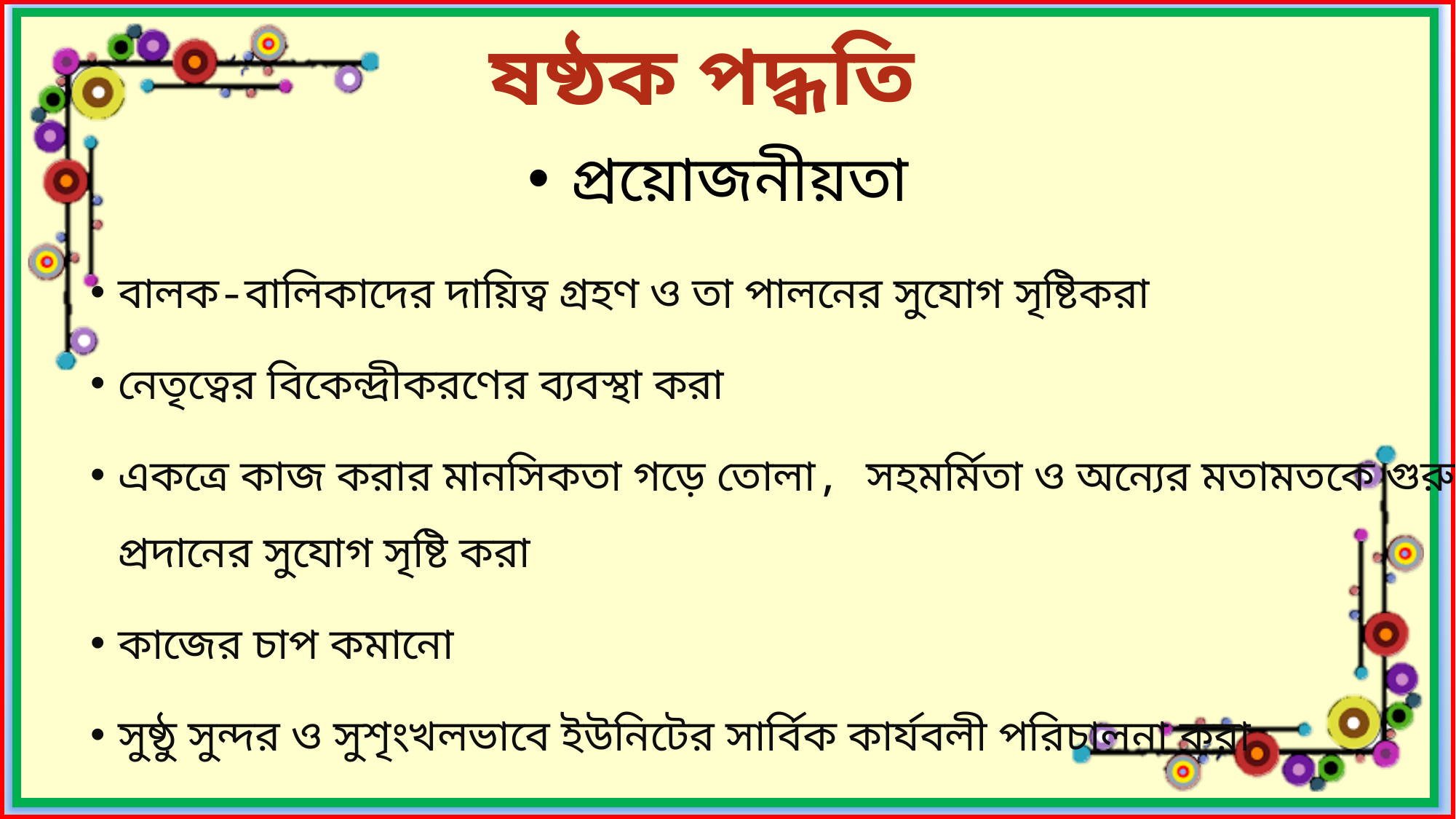

ষষ্ঠক পদ্ধতি
প্রয়োজনীয়তা
বালক-বালিকাদের দায়িত্ব গ্রহণ ও তা পালনের সুযোগ সৃষ্টিকরা
নেতৃত্বের বিকেন্দ্রীকরণের ব্যবস্থা করা
একত্রে কাজ করার মানসিকতা গড়ে তোলা, সহমর্মিতা ও অন্যের মতামতকে গুরুত্ব প্রদানের সুযোগ সৃষ্টি করা
কাজের চাপ কমানো
সুষ্ঠু সুন্দর ও সুশৃংখলভাবে ইউনিটের সার্বিক কার্যবলী পরিচালনা করা